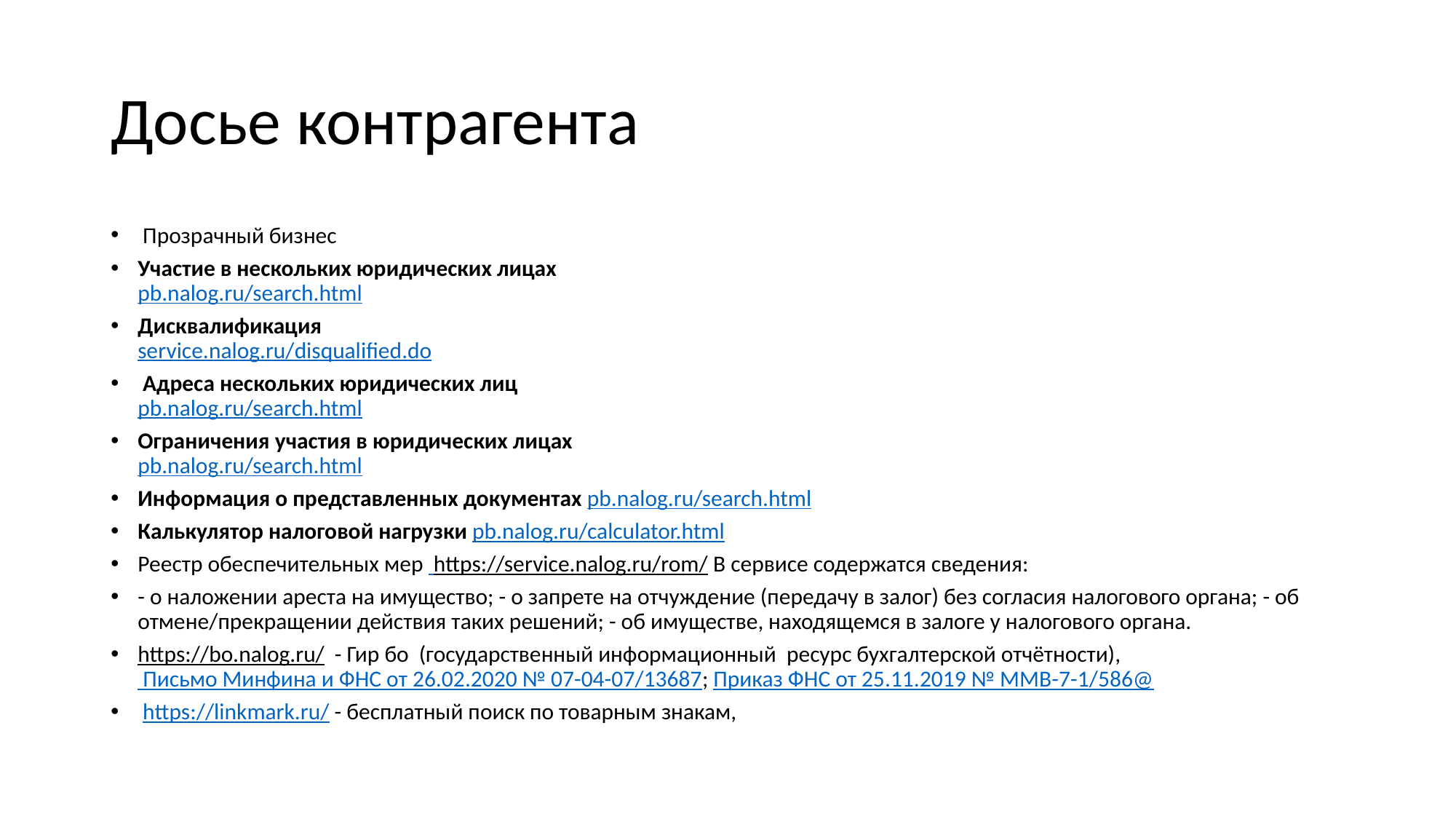

# Досье контрагента
 Прозрачный бизнес
Участие в нескольких юридических лицах
pb.nalog.ru/search.html
Дисквалификация
service.nalog.ru/disqualified.do
 Адреса нескольких юридических лиц
pb.nalog.ru/search.html
Ограничения участия в юридических лицах
pb.nalog.ru/search.html
Информация о представленных документах pb.nalog.ru/search.html
Калькулятор налоговой нагрузки pb.nalog.ru/calculator.html
Реестр обеспечительных мер  https://service.nalog.ru/rom/ В сервисе содержатся сведения:
- о наложении ареста на имущество; - о запрете на отчуждение (передачу в залог) без согласия налогового органа; - об отмене/прекращении действия таких решений; - об имуществе, находящемся в залоге у налогового органа.
https://bo.nalog.ru/  - Гир бо  (государственный информационный  ресурс бухгалтерской отчётности), Письмо Минфина и ФНС от 26.02.2020 № 07-04-07/13687; Приказ ФНС от 25.11.2019 № ММВ-7-1/586@
 https://linkmark.ru/ - бесплатный поиск по товарным знакам,